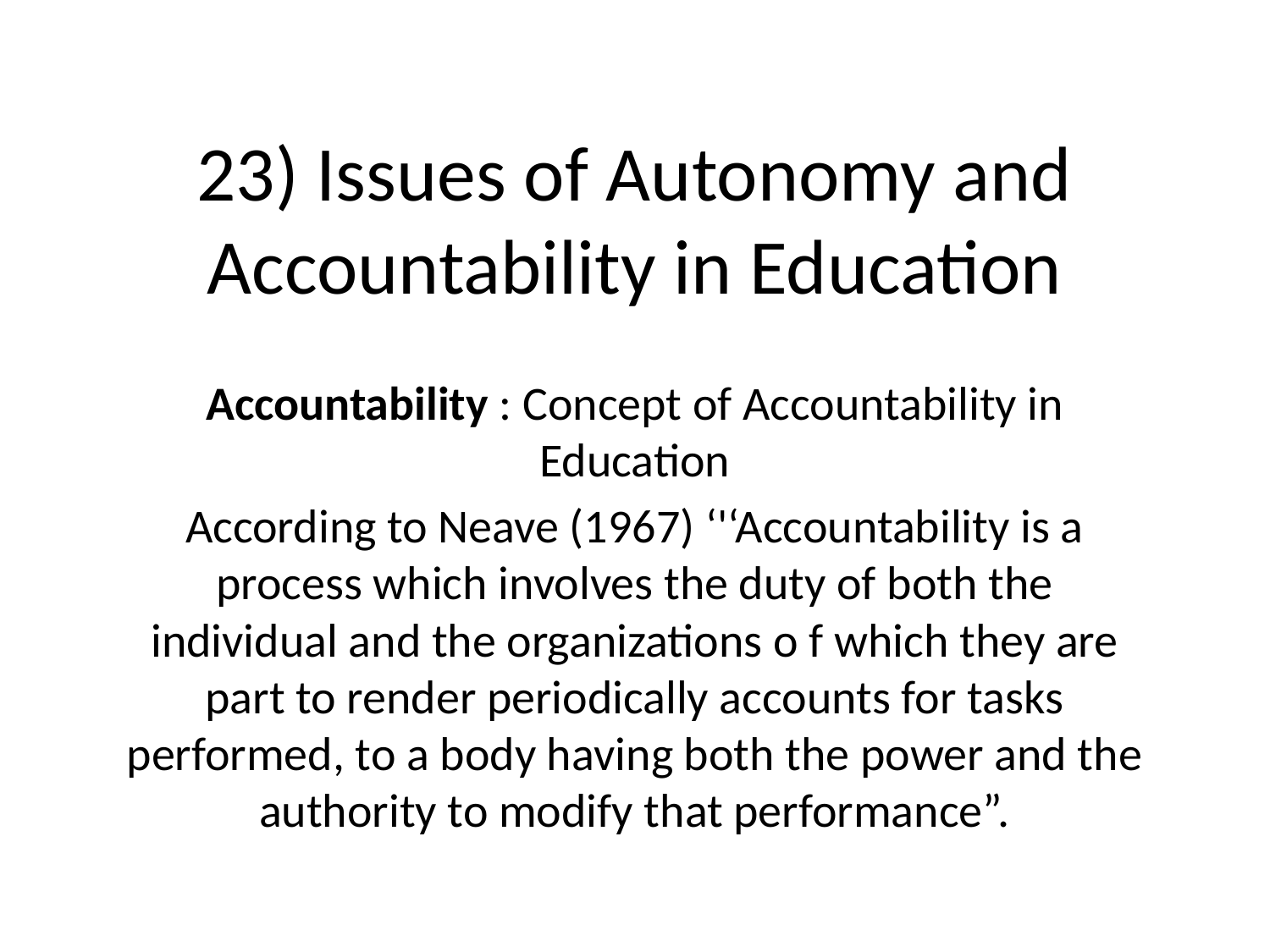

# 23) Issues of Autonomy and Accountability in Education
Accountability : Concept of Accountability in Education
According to Neave (1967) ‘'‘Accountability is a process which involves the duty of both the individual and the organizations o f which they are part to render periodically accounts for tasks performed, to a body having both the power and the authority to modify that performance”.